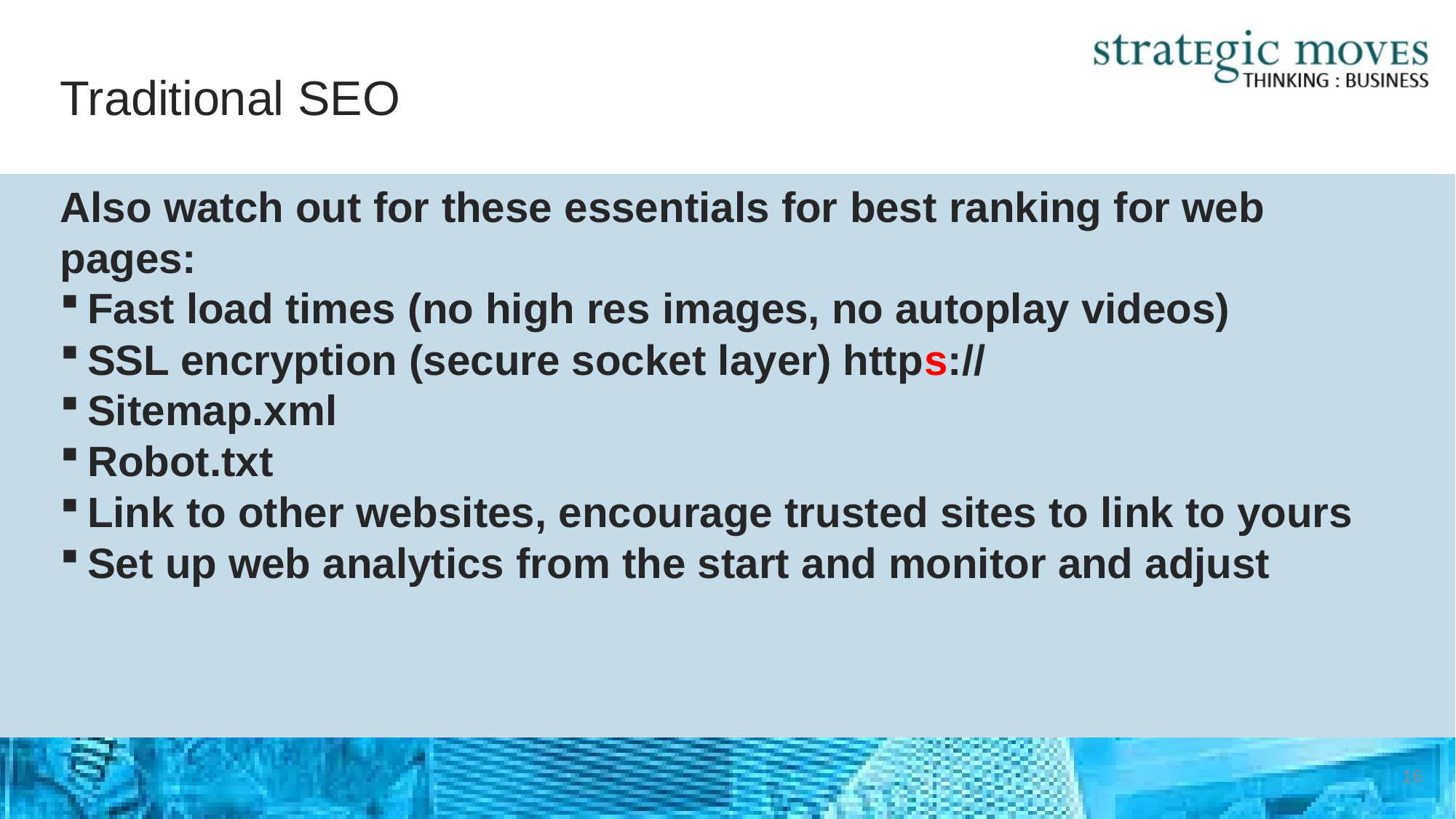

# Traditional SEO
Also watch out for these essentials for best ranking for web pages:
Fast load times (no high res images, no autoplay videos)
SSL encryption (secure socket layer) https://
Sitemap.xml
Robot.txt
Link to other websites, encourage trusted sites to link to yours
Set up web analytics from the start and monitor and adjust

16